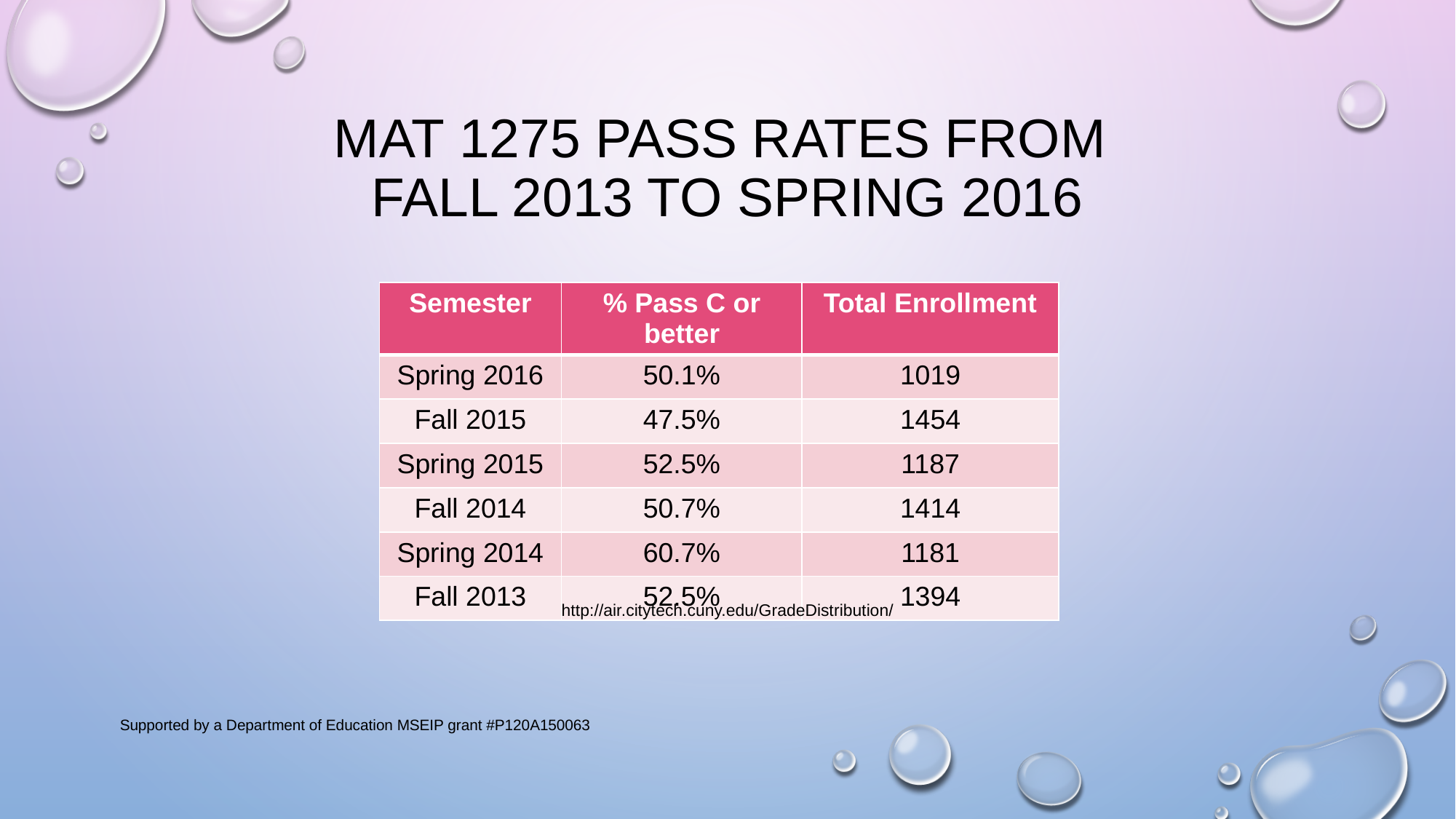

# MAT 1275 Pass Rates from Fall 2013 to spring 2016
| Semester | % Pass C or better | Total Enrollment |
| --- | --- | --- |
| Spring 2016 | 50.1% | 1019 |
| Fall 2015 | 47.5% | 1454 |
| Spring 2015 | 52.5% | 1187 |
| Fall 2014 | 50.7% | 1414 |
| Spring 2014 | 60.7% | 1181 |
| Fall 2013 | 52.5% | 1394 |
http://air.citytech.cuny.edu/GradeDistribution/
Supported by a Department of Education MSEIP grant #P120A150063